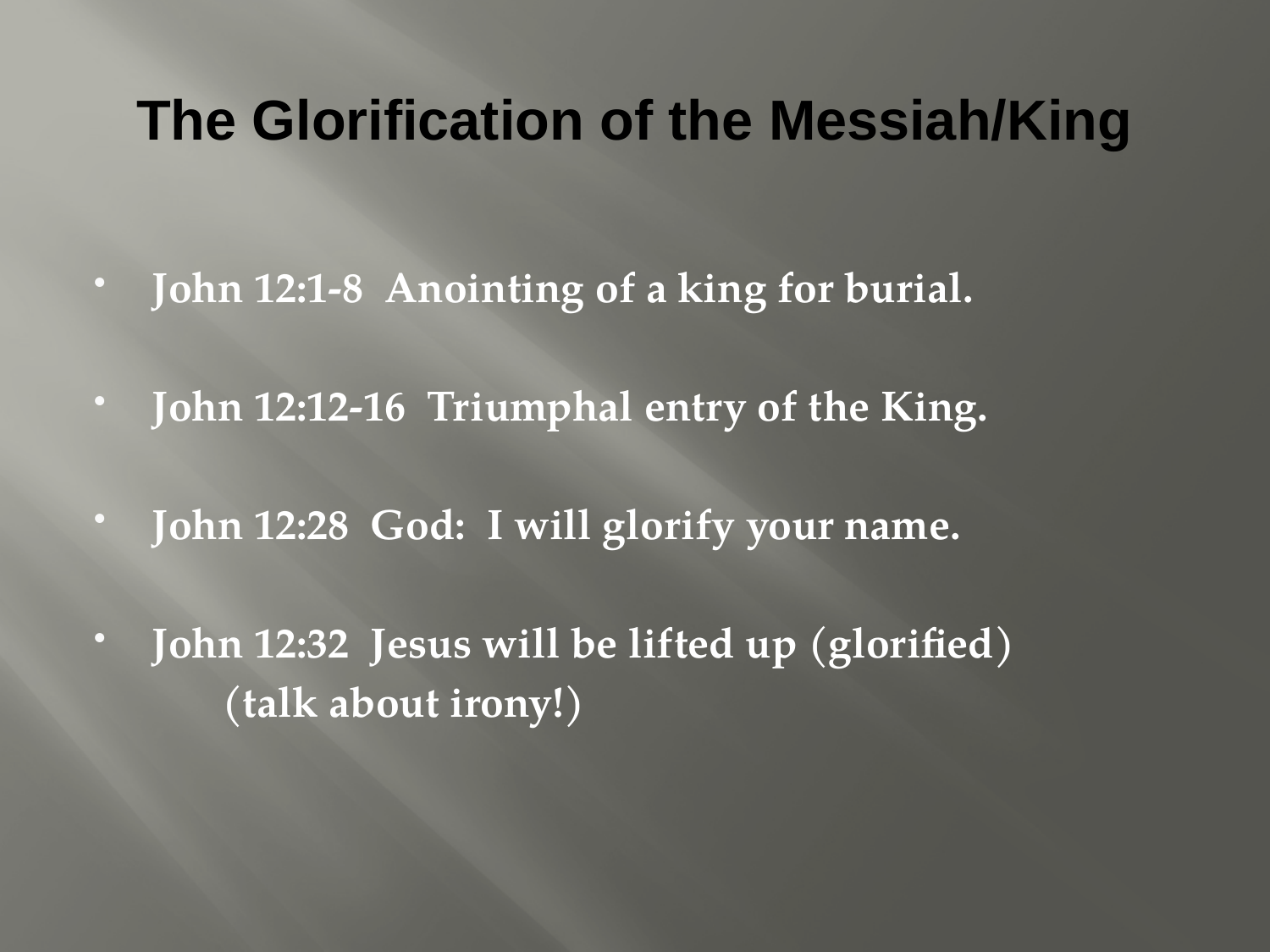

# The Glorification of the Messiah/King
John 12:1-8  Anointing of a king for burial.

John 12:12-16  Triumphal entry of the King.

John 12:28  God:  I will glorify your name.

John 12:32  Jesus will be lifted up (glorified)
	(talk about irony!)